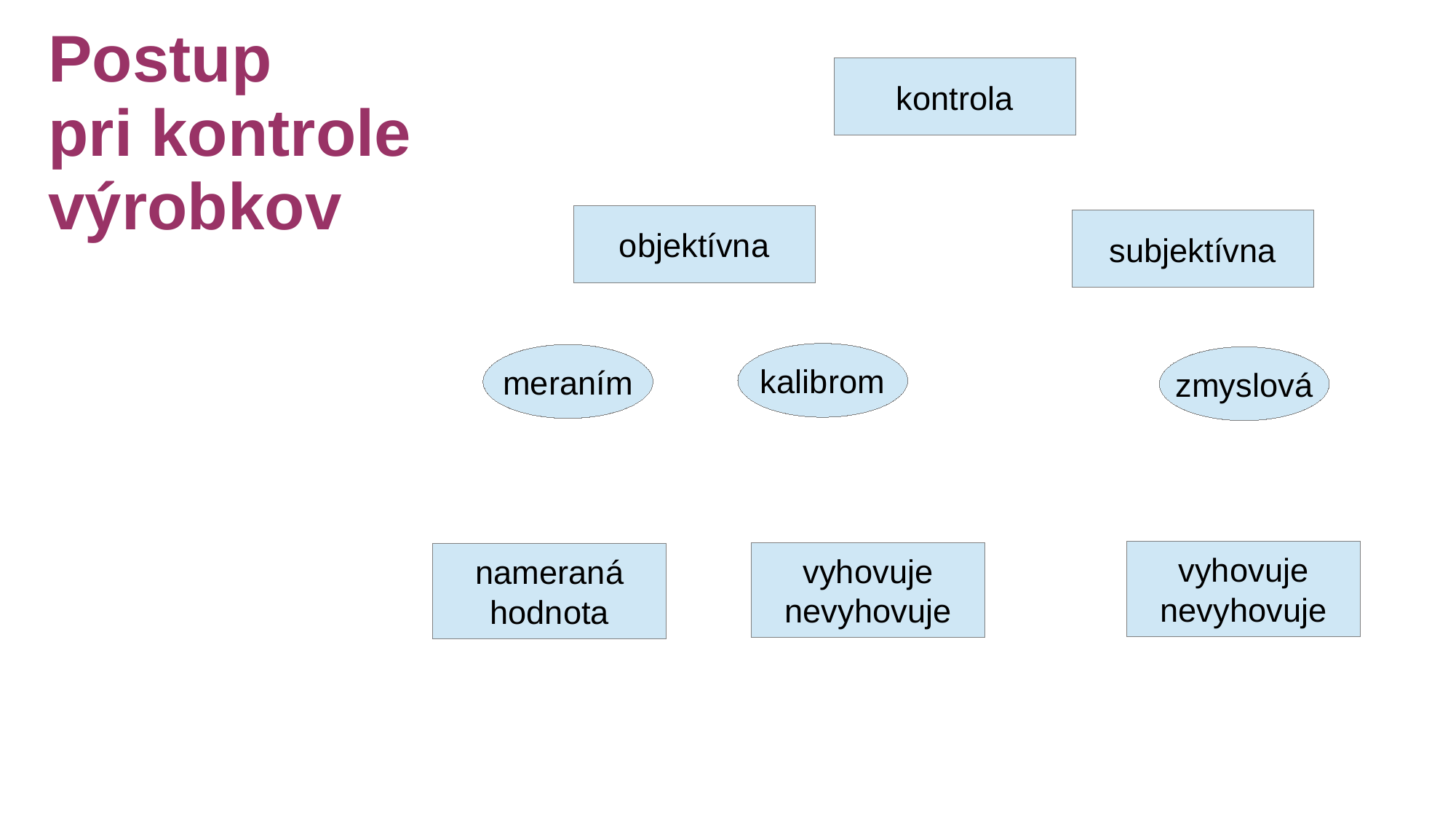

Postup
pri kontrole
výrobkov
kontrola
objektívna
subjektívna
kalibrom
meraním
zmyslová
vyhovuje
nevyhovuje
vyhovuje
nevyhovuje
nameraná
hodnota